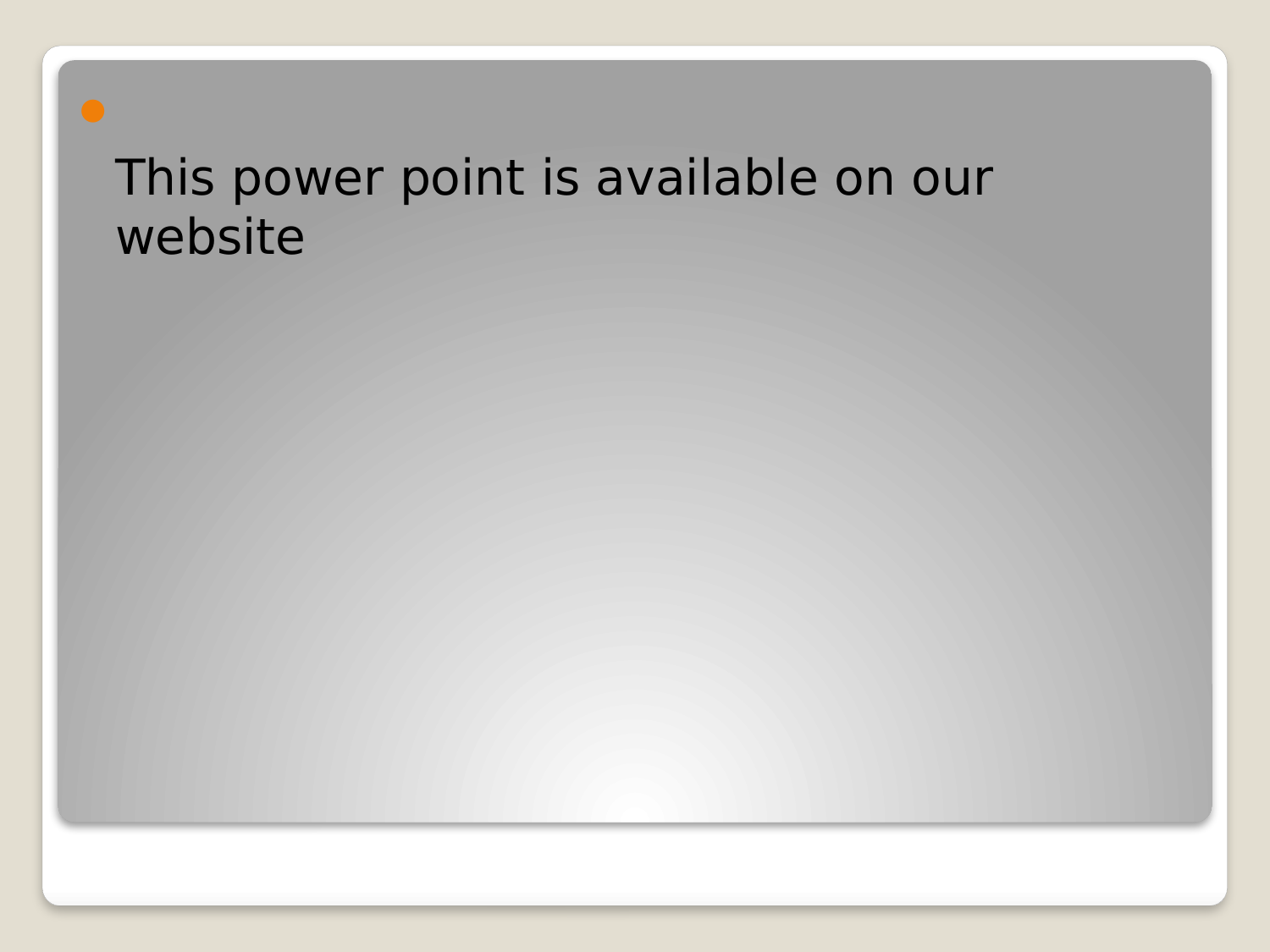

This power point is available on our website